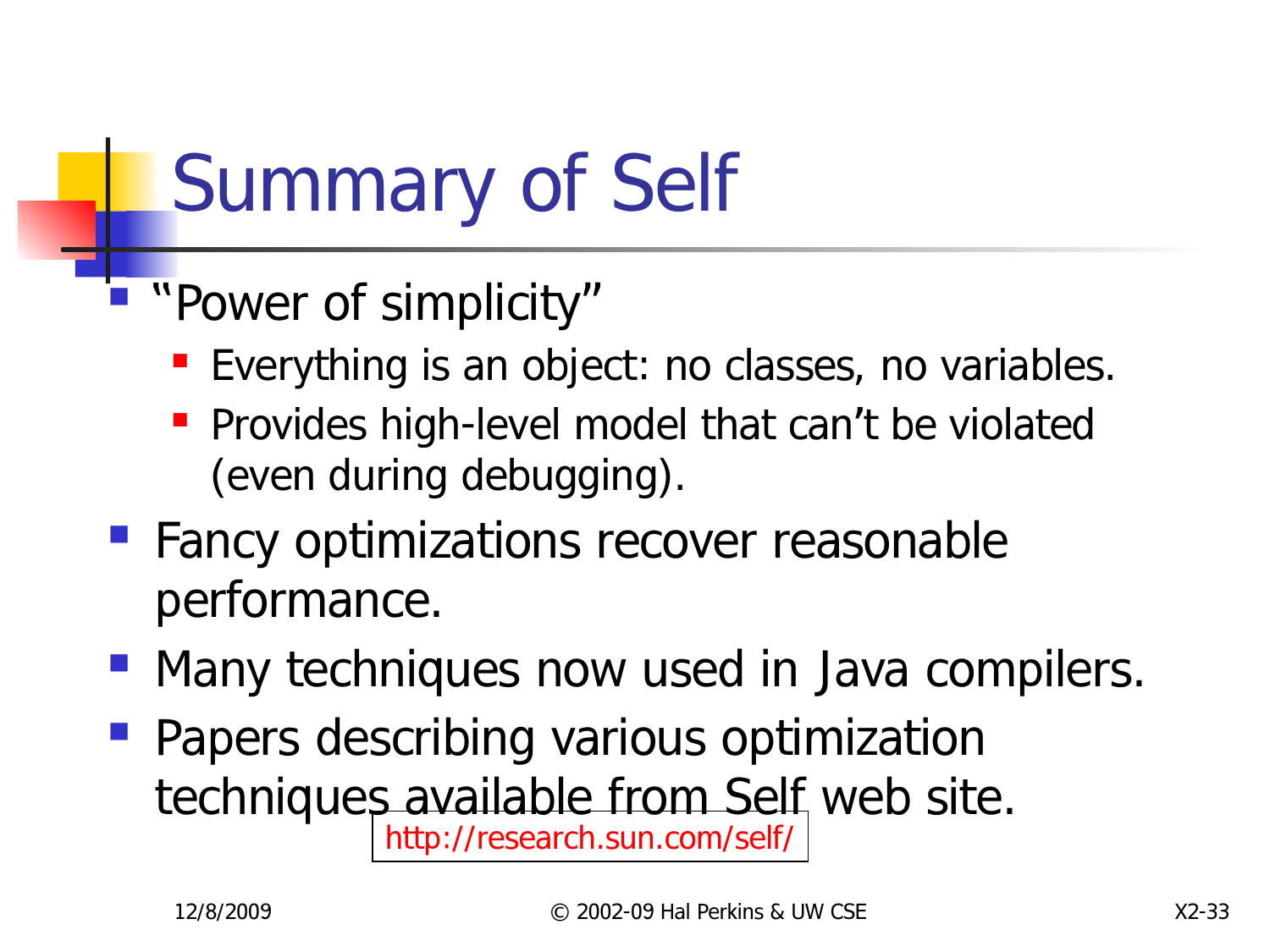

# Summary of Self
“Power of simplicity”
Everything is an object: no classes, no variables.
Provides high-level model that can’t be violated (even during debugging).
Fancy optimizations recover reasonable performance.
Many techniques now used in Java compilers.
Papers describing various optimization techniques available from Self web site.
http://research.sun.com/self/
12/8/2009
© 2002-09 Hal Perkins & UW CSE
X2-33